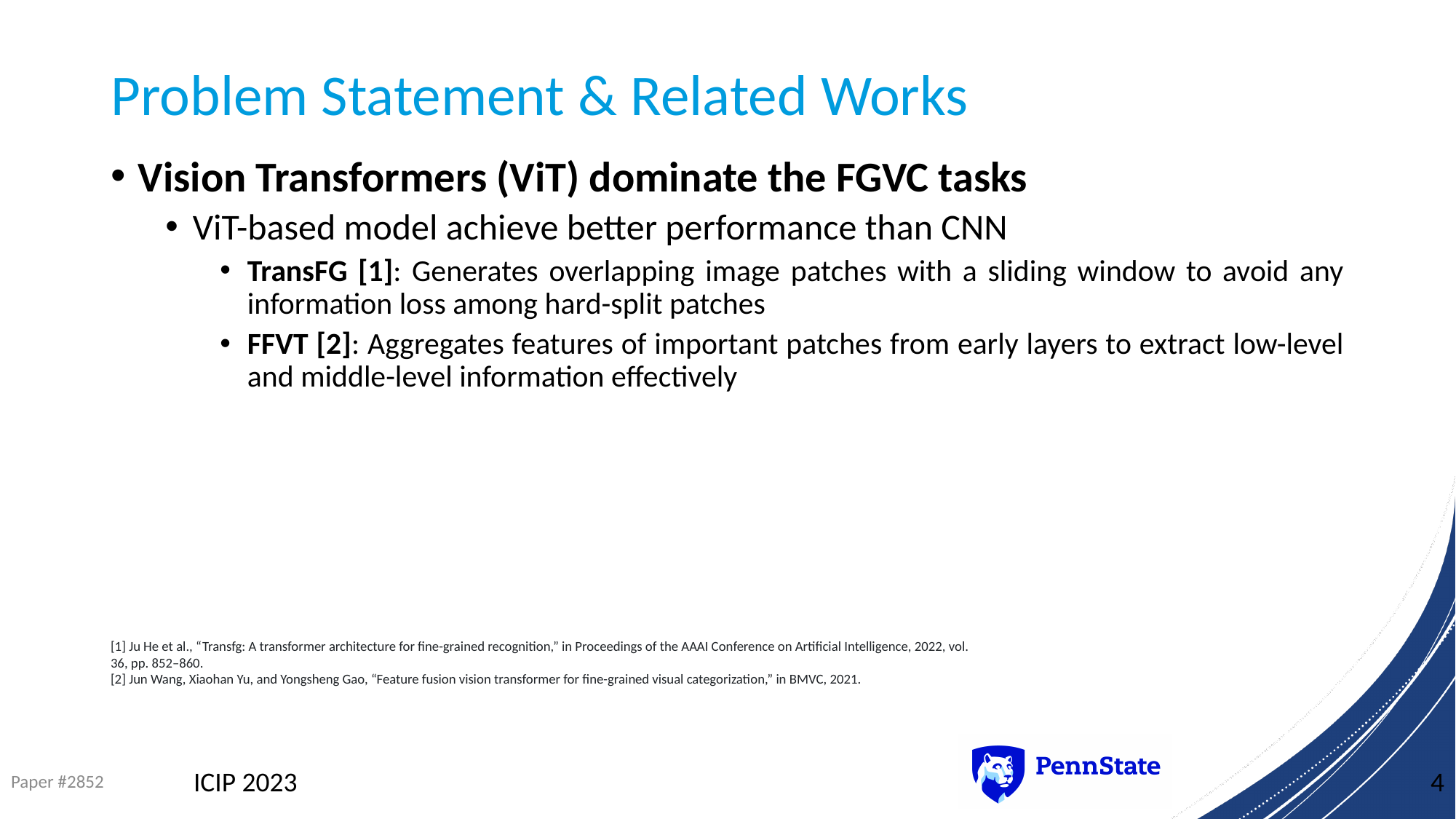

# Problem Statement & Related Works
Vision Transformers (ViT) dominate the FGVC tasks
ViT-based model achieve better performance than CNN
TransFG [1]: Generates overlapping image patches with a sliding window to avoid any information loss among hard-split patches
FFVT [2]: Aggregates features of important patches from early layers to extract low-level and middle-level information effectively

[1] Ju He et al., “Transfg: A transformer architecture for fine-grained recognition,” in Proceedings of the AAAI Conference on Artificial Intelligence, 2022, vol. 36, pp. 852–860.
[2] Jun Wang, Xiaohan Yu, and Yongsheng Gao, “Feature fusion vision transformer for fine-grained visual categorization,” in BMVC, 2021.
Paper #2852
ICIP 2023
4